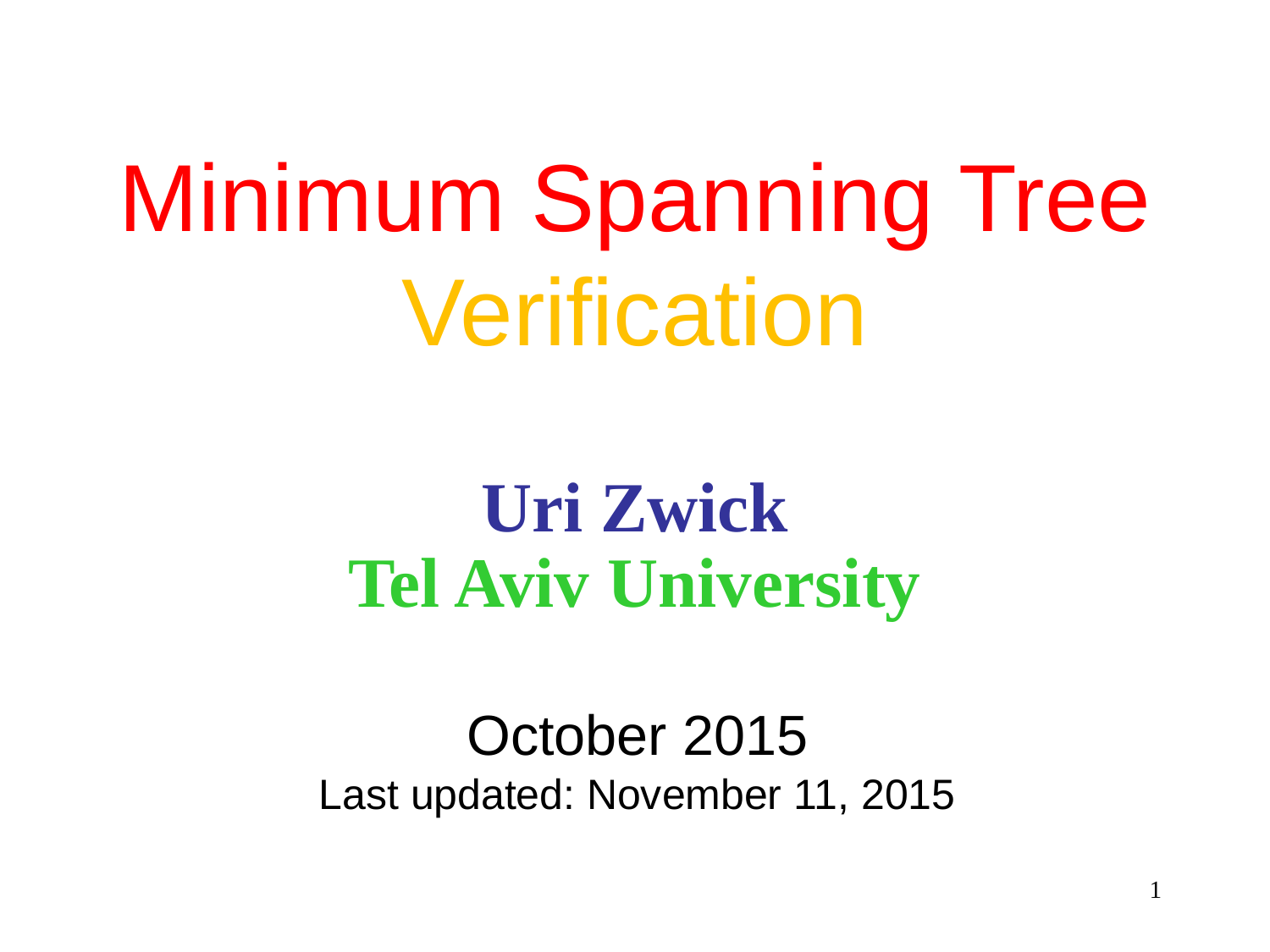

Minimum Spanning Tree
Verification
Uri Zwick
Tel Aviv University
October 2015
Last updated: November 11, 2015
1